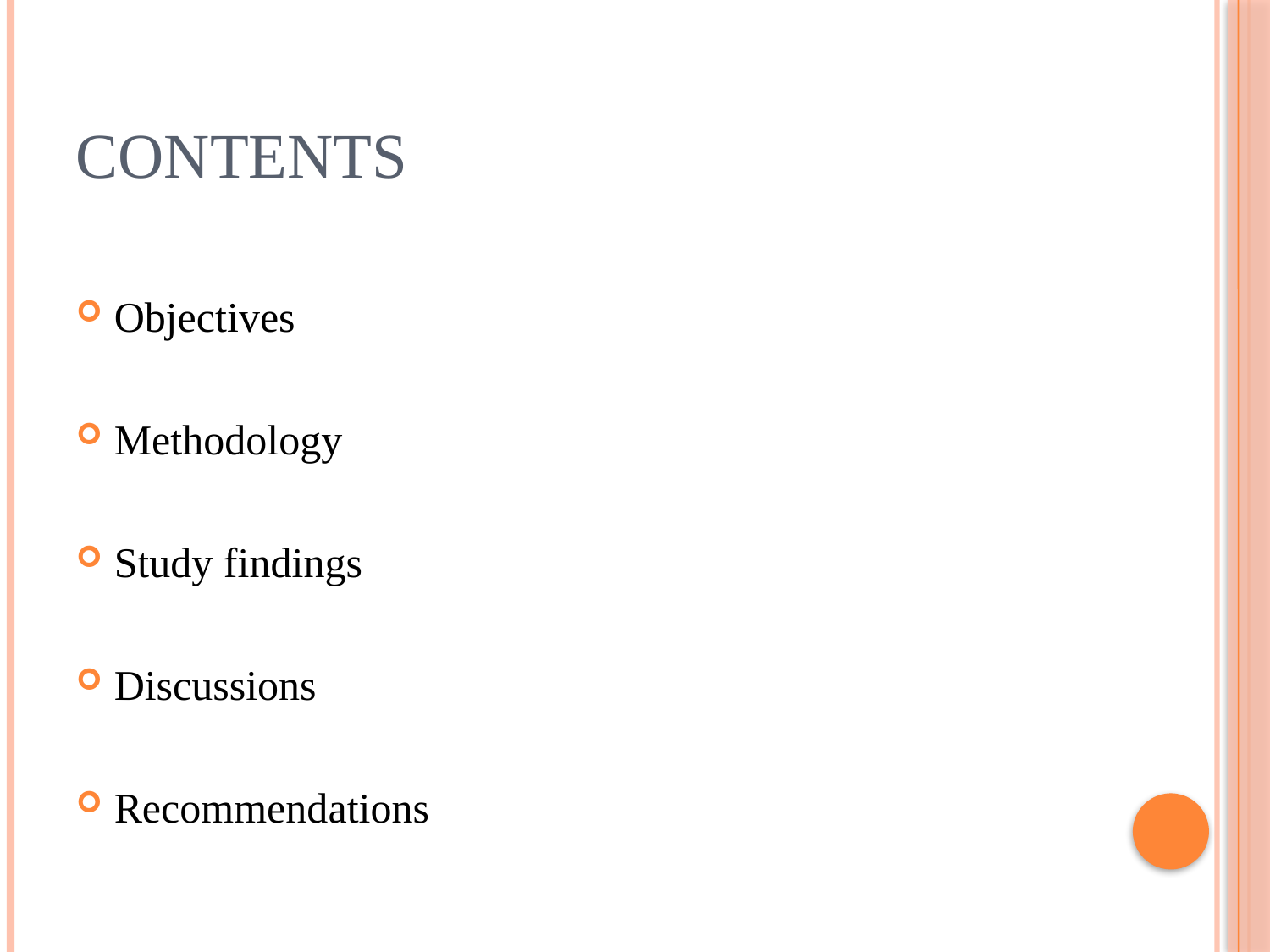

# Contents

Objectives

Methodology

Study findings

Discussions

Recommendations